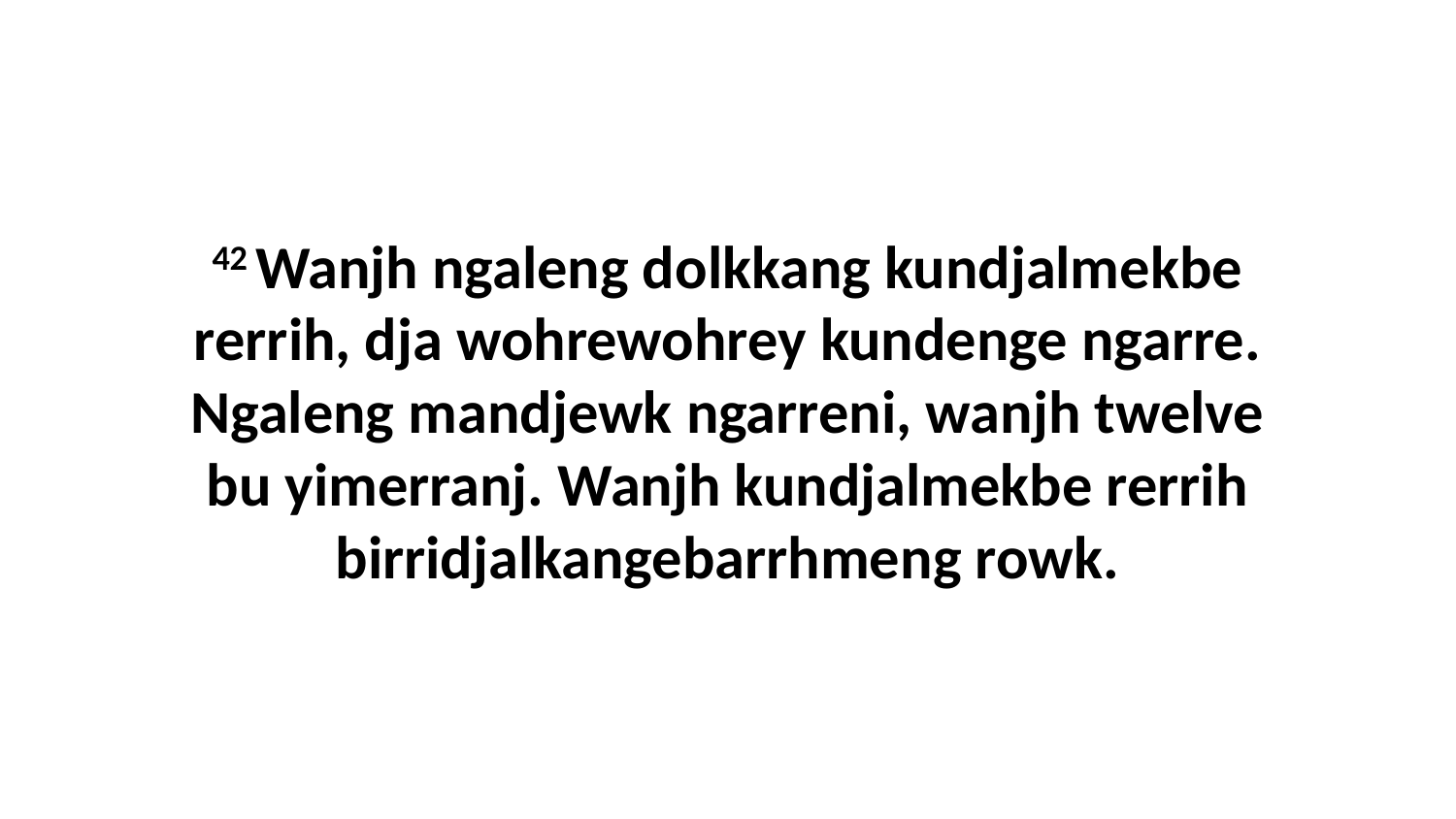

42 Wanjh ngaleng dolkkang kundjalmekbe rerrih, dja wohrewohrey kundenge ngarre. Ngaleng mandjewk ngarreni, wanjh twelve bu yimerranj. Wanjh kundjalmekbe rerrih birridjalkangebarrhmeng rowk.